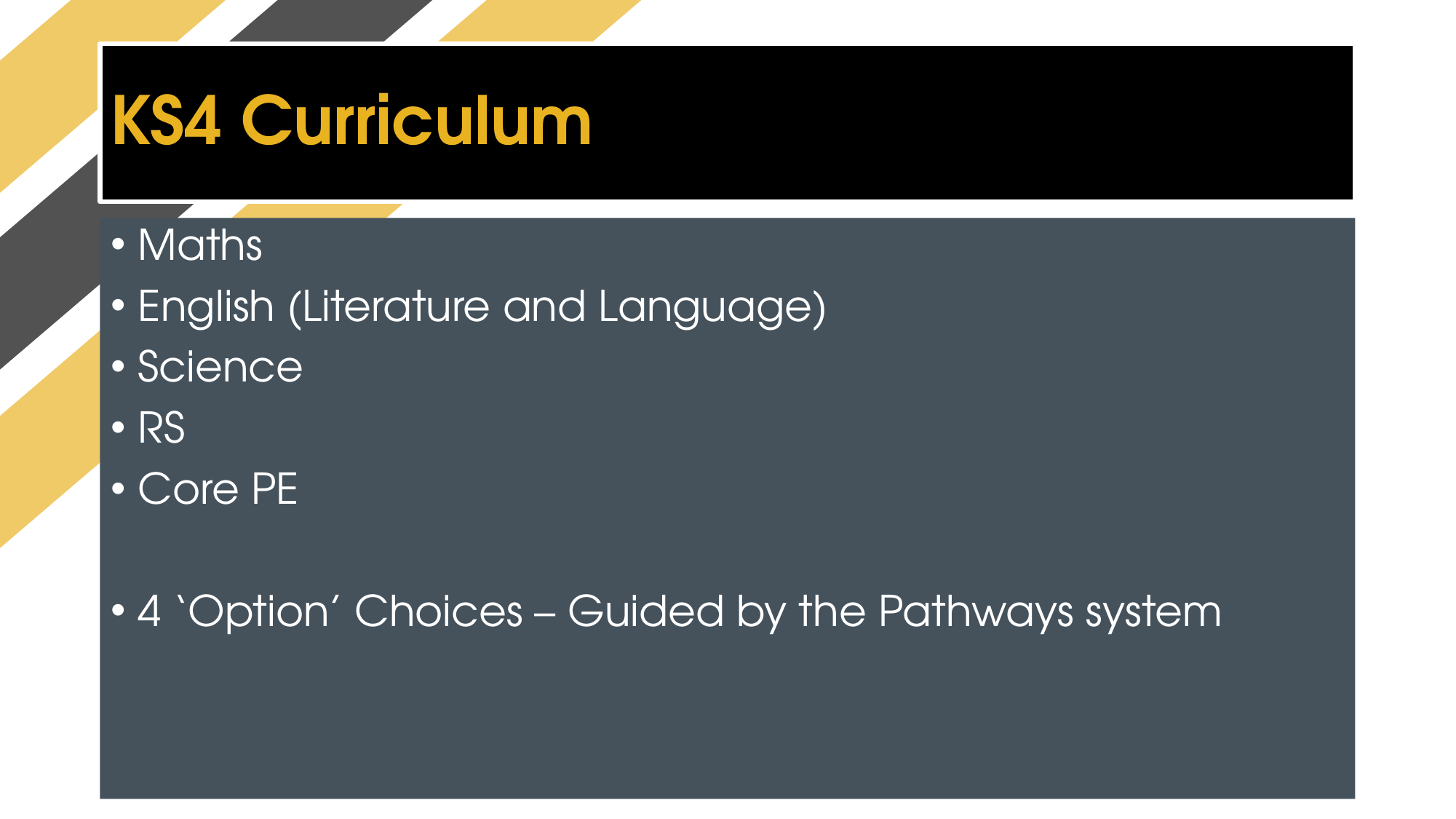

# KS4 Curriculum
Maths
English (Literature and Language)
Science
RS
Core PE

4 ‘Option’ Choices – Guided by the Pathways system